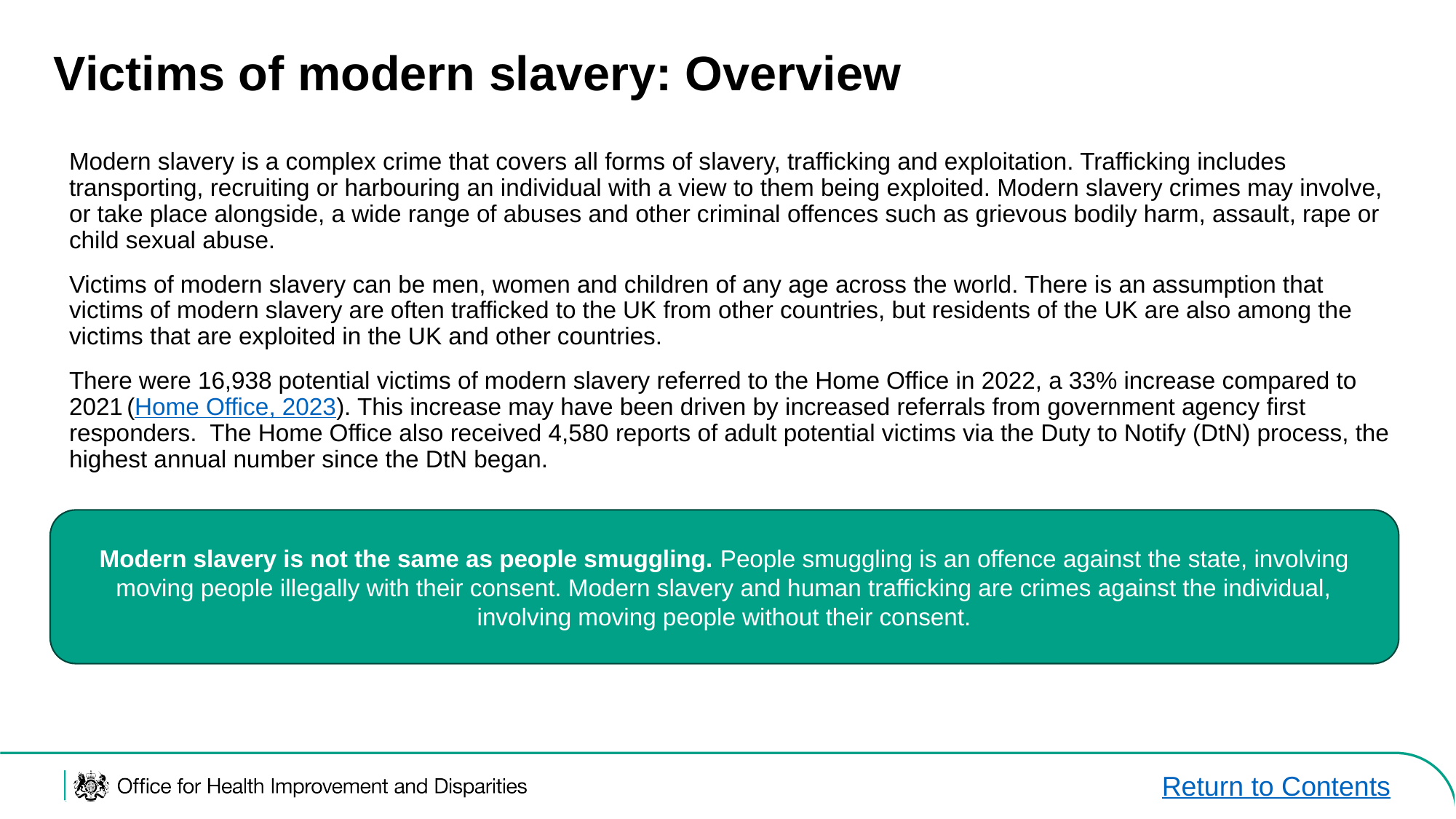

# Victims of modern slavery: Overview
Modern slavery is a complex crime that covers all forms of slavery, trafficking and exploitation. Trafficking includes transporting, recruiting or harbouring an individual with a view to them being exploited. Modern slavery crimes may involve, or take place alongside, a wide range of abuses and other criminal offences such as grievous bodily harm, assault, rape or child sexual abuse.
Victims of modern slavery can be men, women and children of any age across the world. There is an assumption that victims of modern slavery are often trafficked to the UK from other countries, but residents of the UK are also among the victims that are exploited in the UK and other countries.
There were 16,938 potential victims of modern slavery referred to the Home Office in 2022, a 33% increase compared to 2021 (Home Office, 2023). This increase may have been driven by increased referrals from government agency first responders.  The Home Office also received 4,580 reports of adult potential victims via the Duty to Notify (DtN) process, the highest annual number since the DtN began.
Modern slavery is not the same as people smuggling. People smuggling is an offence against the state, involving moving people illegally with their consent. Modern slavery and human trafficking are crimes against the individual, involving moving people without their consent.​
Return to Contents